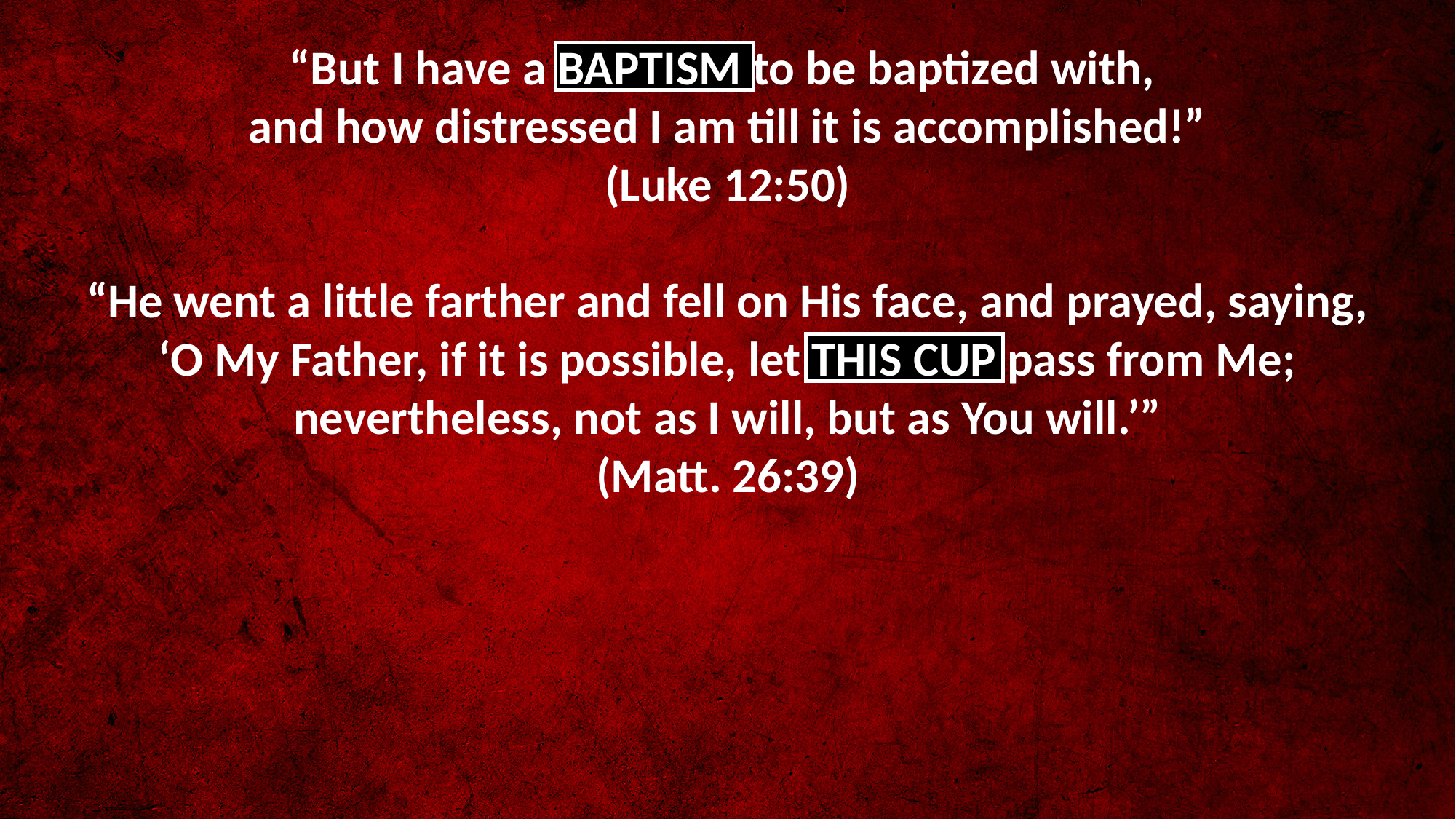

“But I have a BAPTISM to be baptized with,
and how distressed I am till it is accomplished!”
(Luke 12:50)

“He went a little farther and fell on His face, and prayed, saying,
‘O My Father, if it is possible, let THIS CUP pass from Me; nevertheless, not as I will, but as You will.’”
(Matt. 26:39)